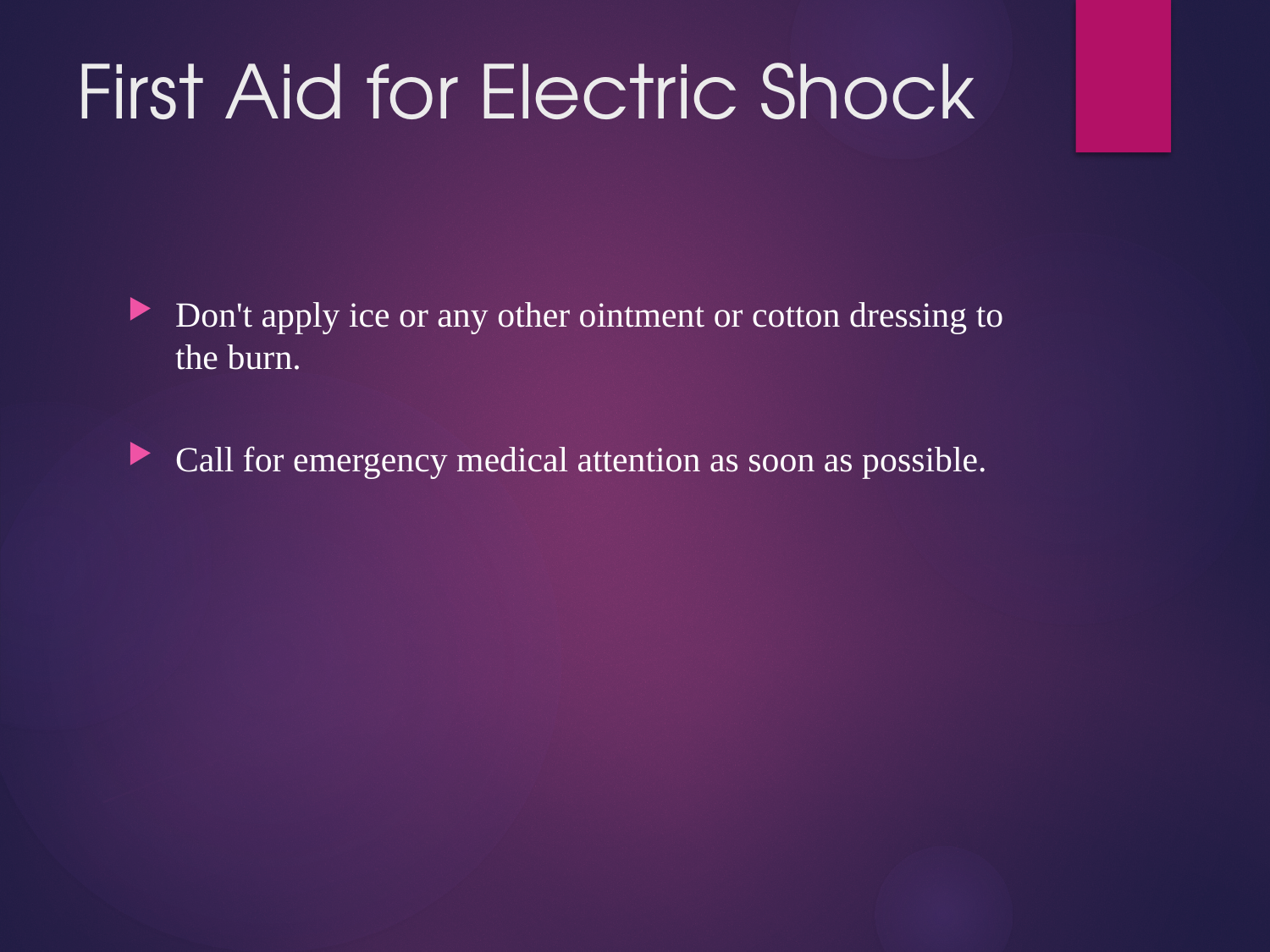

# First Aid for Electric Shock
Don't apply ice or any other ointment or cotton dressing to the burn.
Call for emergency medical attention as soon as possible.